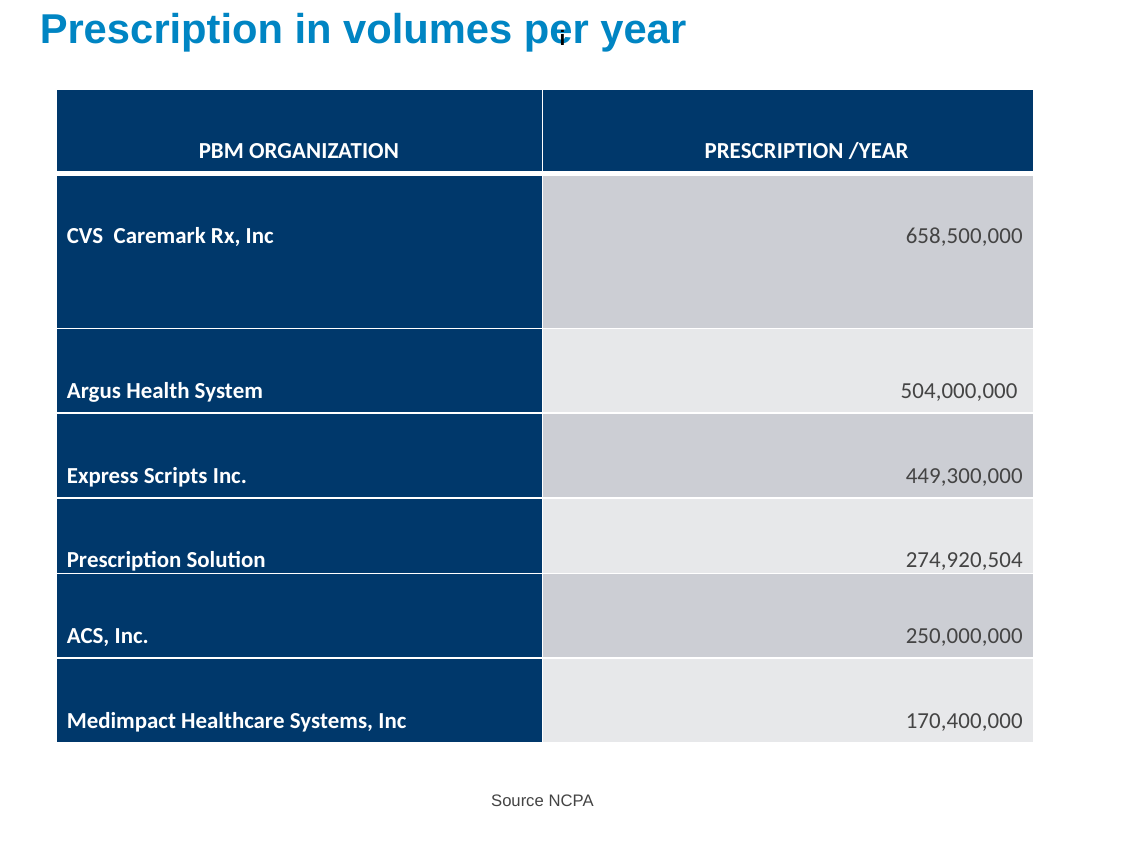

# Prescription in volumes per year
i
| PBM ORGANIZATION | PRESCRIPTION /YEAR |
| --- | --- |
| CVS Caremark Rx, Inc | 658,500,000 |
| Argus Health System | 504,000,000 |
| Express Scripts Inc. | 449,300,000 |
| Prescription Solution | 274,920,504 |
| ACS, Inc. | 250,000,000 |
| Medimpact Healthcare Systems, Inc | 170,400,000 |
Source NCPA